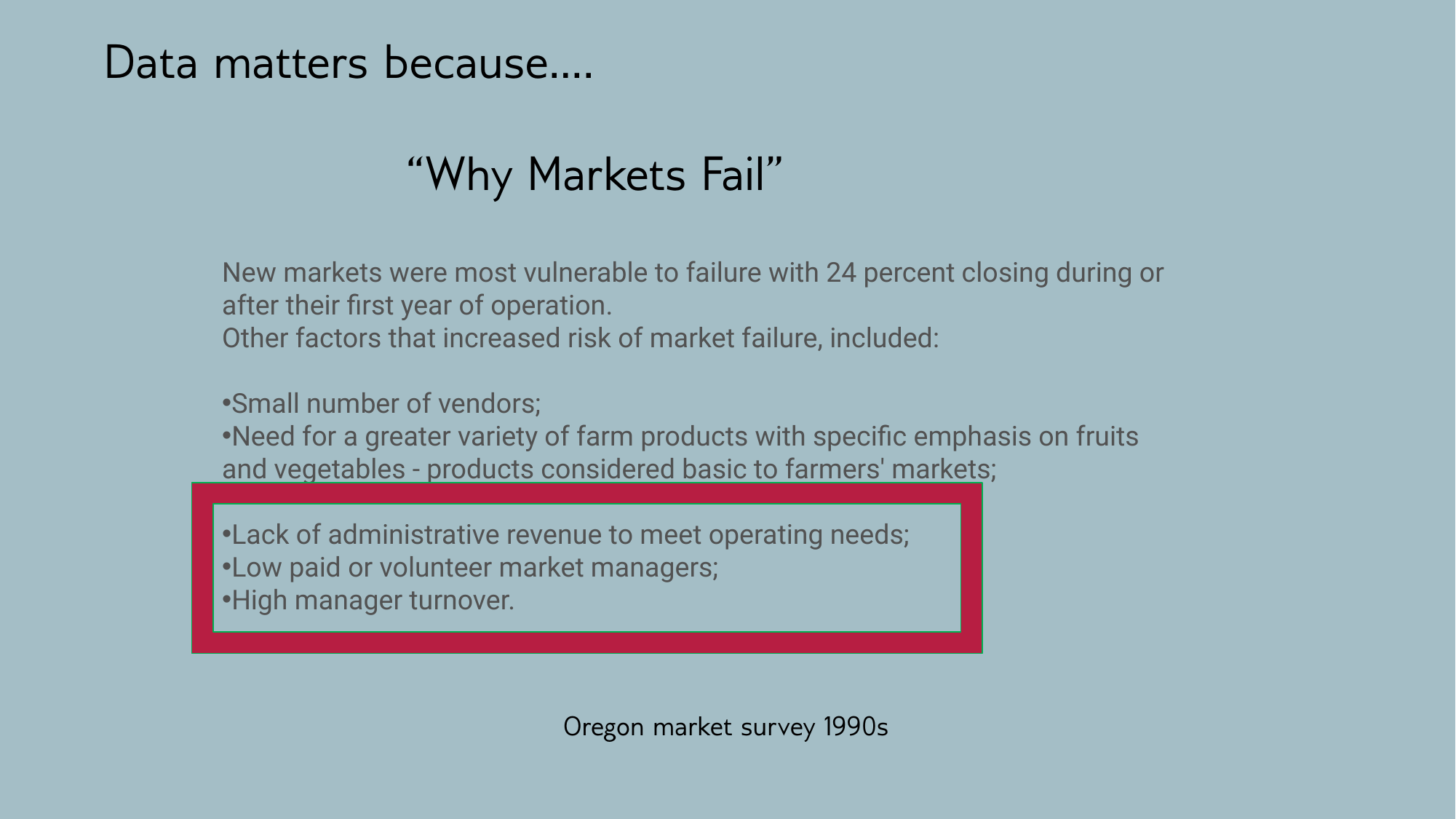

Data matters because….

 “Why Markets Fail”
New markets were most vulnerable to failure with 24 percent closing during or after their first year of operation.
Other factors that increased risk of market failure, included:

Small number of vendors;
Need for a greater variety of farm products with specific emphasis on fruits and vegetables - products considered basic to farmers' markets;

Lack of administrative revenue to meet operating needs;
Low paid or volunteer market managers;
High manager turnover.

Oregon market survey 1990s